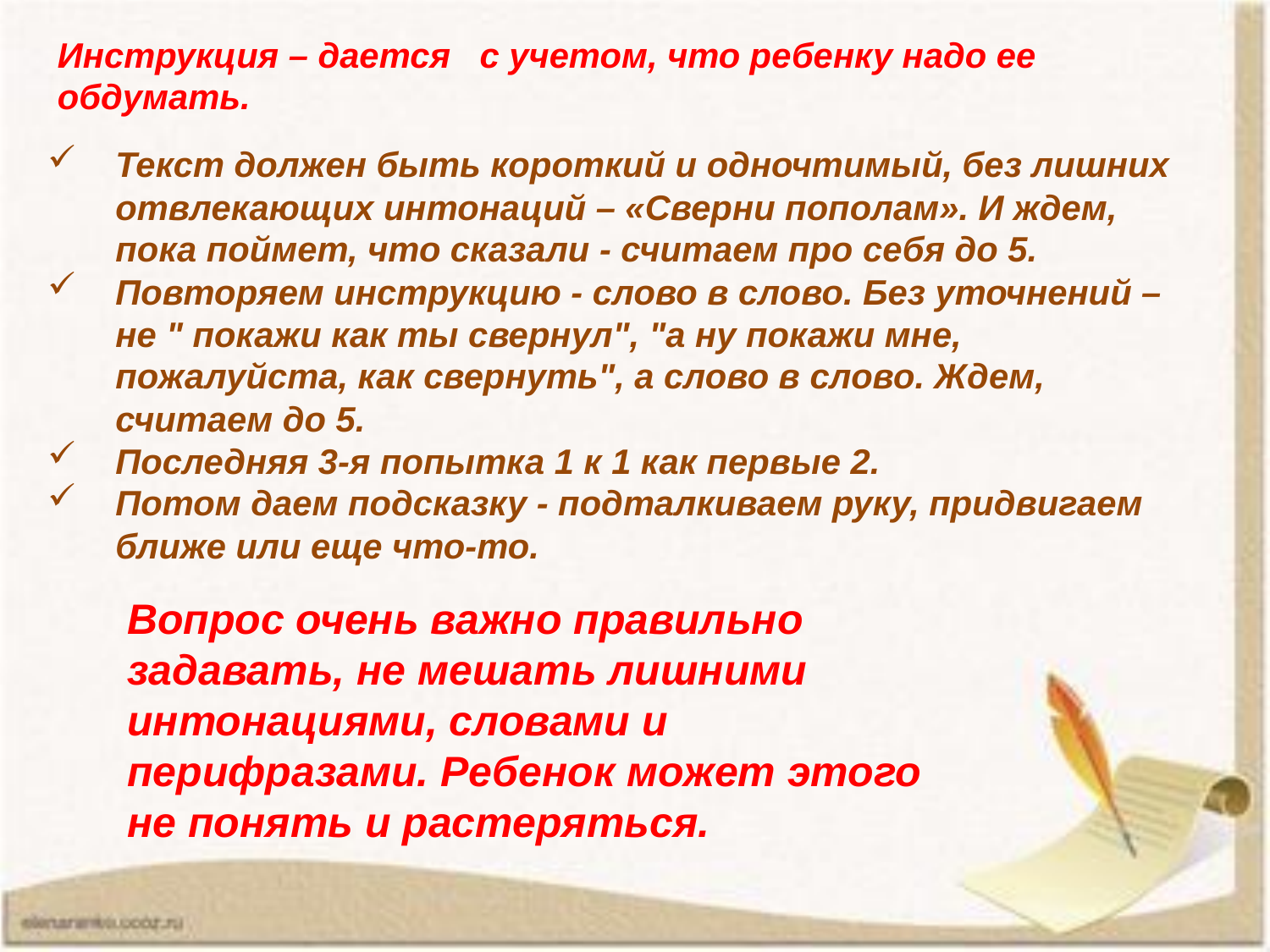

Инструкция – дается   с учетом, что ребенку надо ее обдумать.
    Текст должен быть короткий и одночтимый, без лишних
       отвлекающих интонаций – «Сверни пополам». И ждем,
       пока поймет, что сказали - считаем про себя до 5.
    Повторяем инструкцию - слово в слово. Без уточнений –
       не " покажи как ты свернул", "а ну покажи мне,
       пожалуйста, как свернуть", а слово в слово. Ждем,
       считаем до 5.
    Последняя 3-я попытка 1 к 1 как первые 2.
    Потом даем подсказку - подталкиваем руку, придвигаем
       ближе или еще что-то.
Вопрос очень важно правильно задавать, не мешать лишними интонациями, словами и перифразами. Ребенок может этого не понять и растеряться.